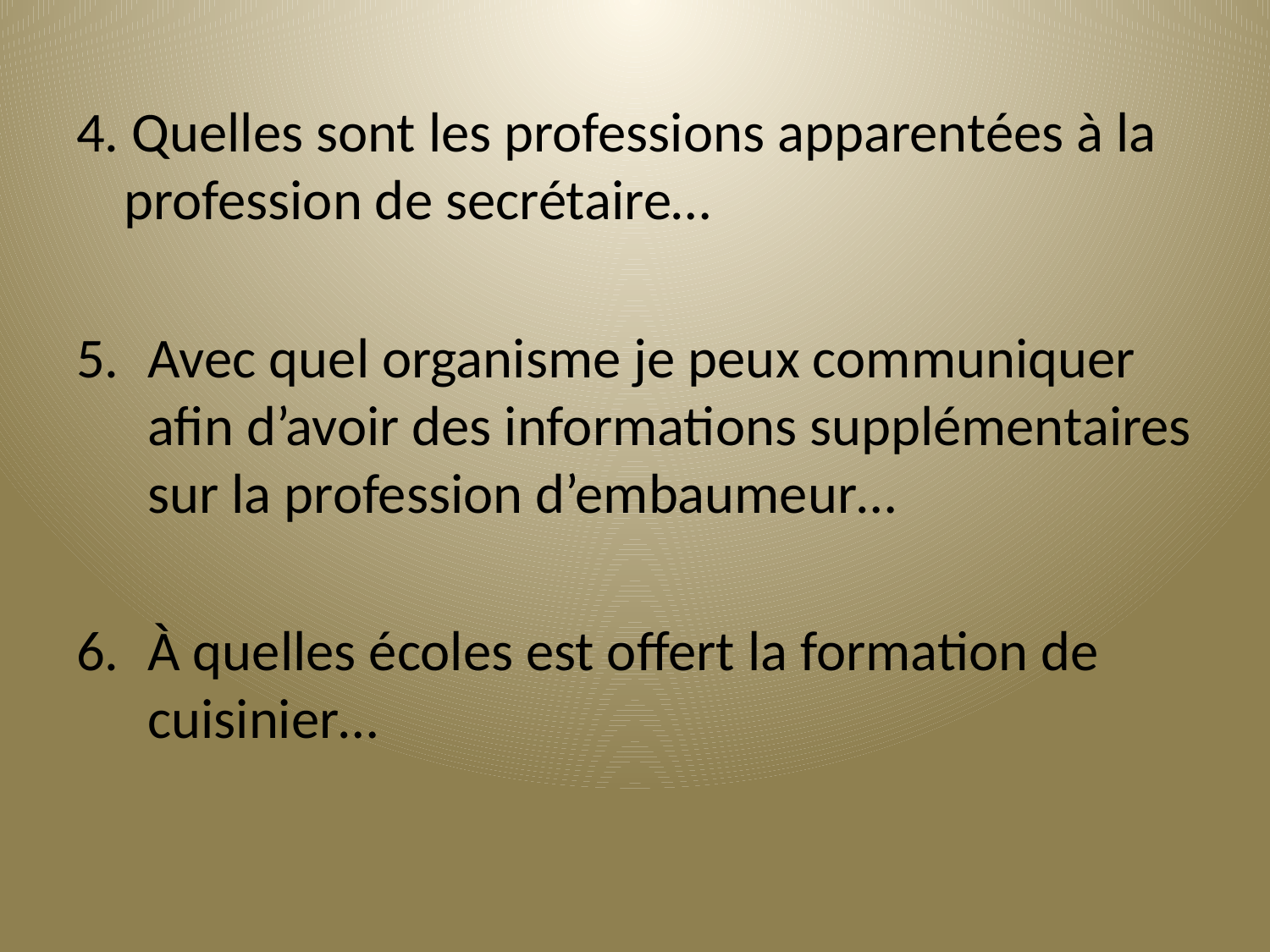

4. Quelles sont les professions apparentées à la profession de secrétaire…

Avec quel organisme je peux communiquer afin d’avoir des informations supplémentaires sur la profession d’embaumeur…

À quelles écoles est offert la formation de cuisinier…